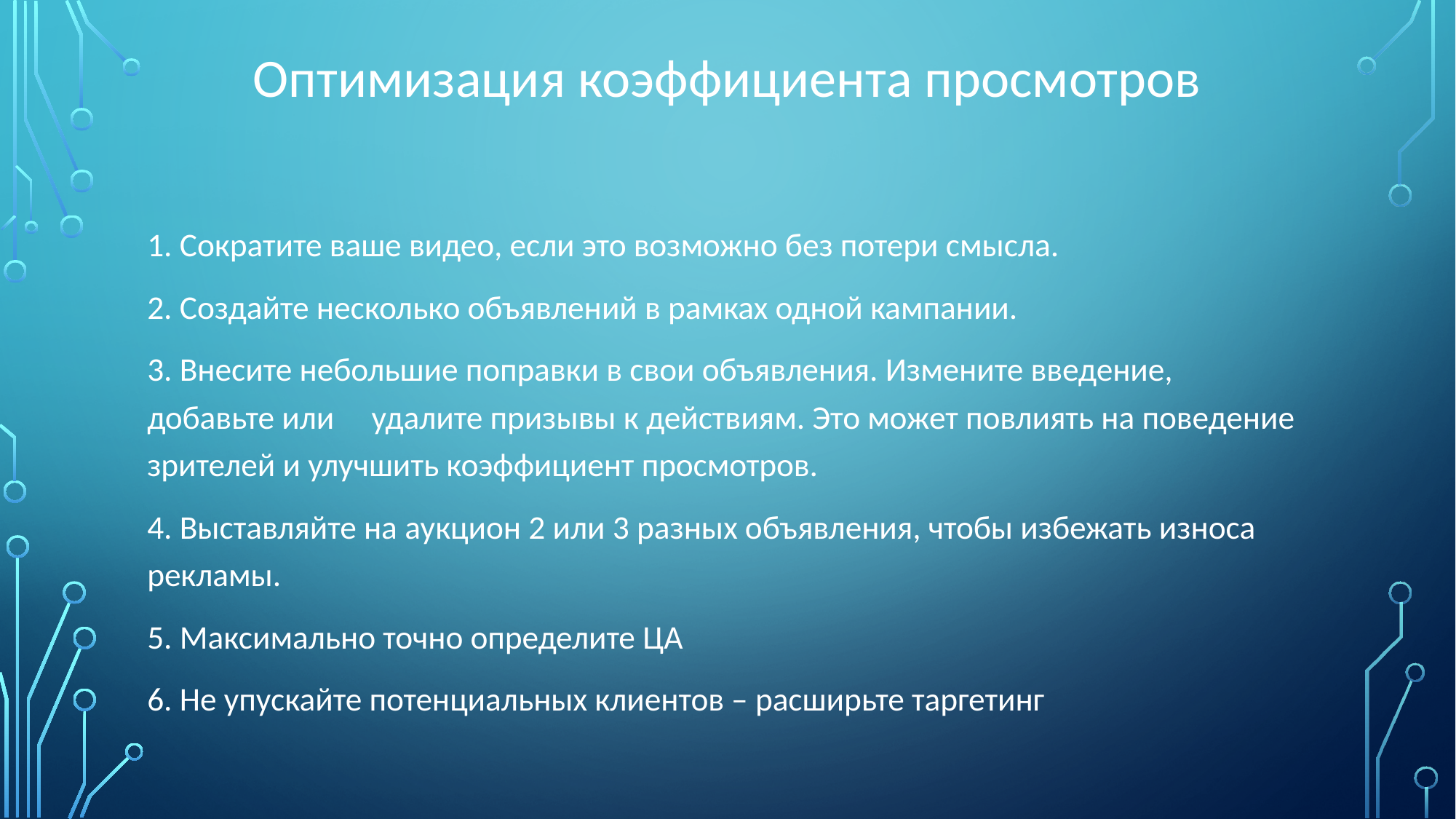

Оптимизация коэффициента просмотров

1. Сократите ваше видео, если это возможно без потери смысла.
2. Создайте несколько объявлений в рамках одной кампании.
3. Внесите небольшие поправки в свои объявления. Измените введение, добавьте или     удалите призывы к действиям. Это может повлиять на поведение зрителей и улучшить коэффициент просмотров.
4. Выставляйте на аукцион 2 или 3 разных объявления, чтобы избежать износа рекламы.
5. Максимально точно определите ЦА
6. Не упускайте потенциальных клиентов – расширьте таргетинг